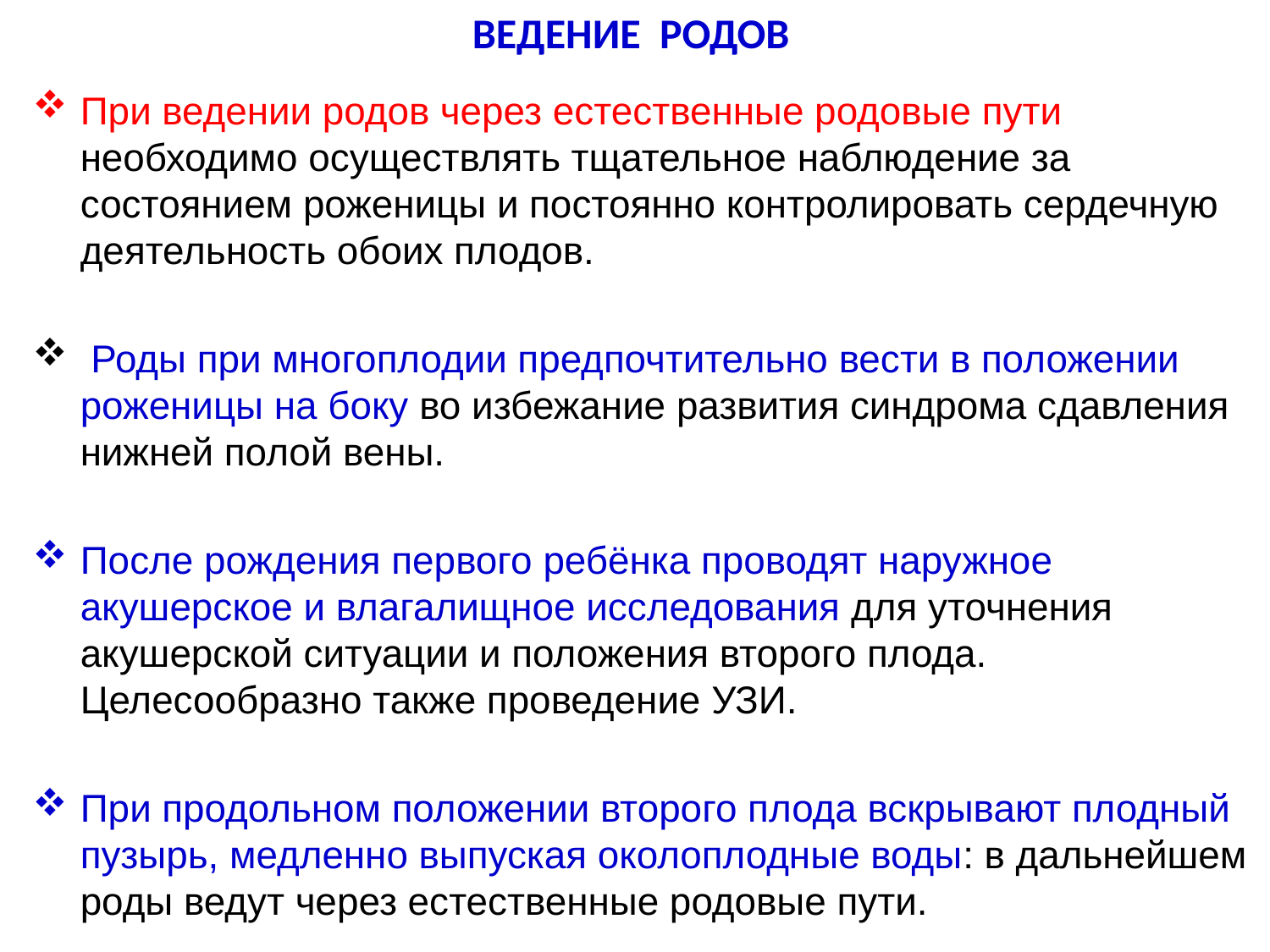

# ВЕДЕНИЕ  РОДОВ
При ведении родов через естественные родовые пути необходимо осуществлять тщательное наблюдение за состоянием роженицы и постоянно контролировать сердечную деятельность обоих плодов.

 Роды при многоплодии предпочтительно вести в положении роженицы на боку во избежание развития синдрома сдавления нижней полой вены.

После рождения первого ребёнка проводят наружное акушерское и влагалищное исследования для уточнения акушерской ситуации и положения второго плода. Целесообразно также проведение УЗИ.

При продольном положении второго плода вскрывают плодный пузырь, медленно выпуская околоплодные воды: в дальнейшем роды ведут через естественные родовые пути.